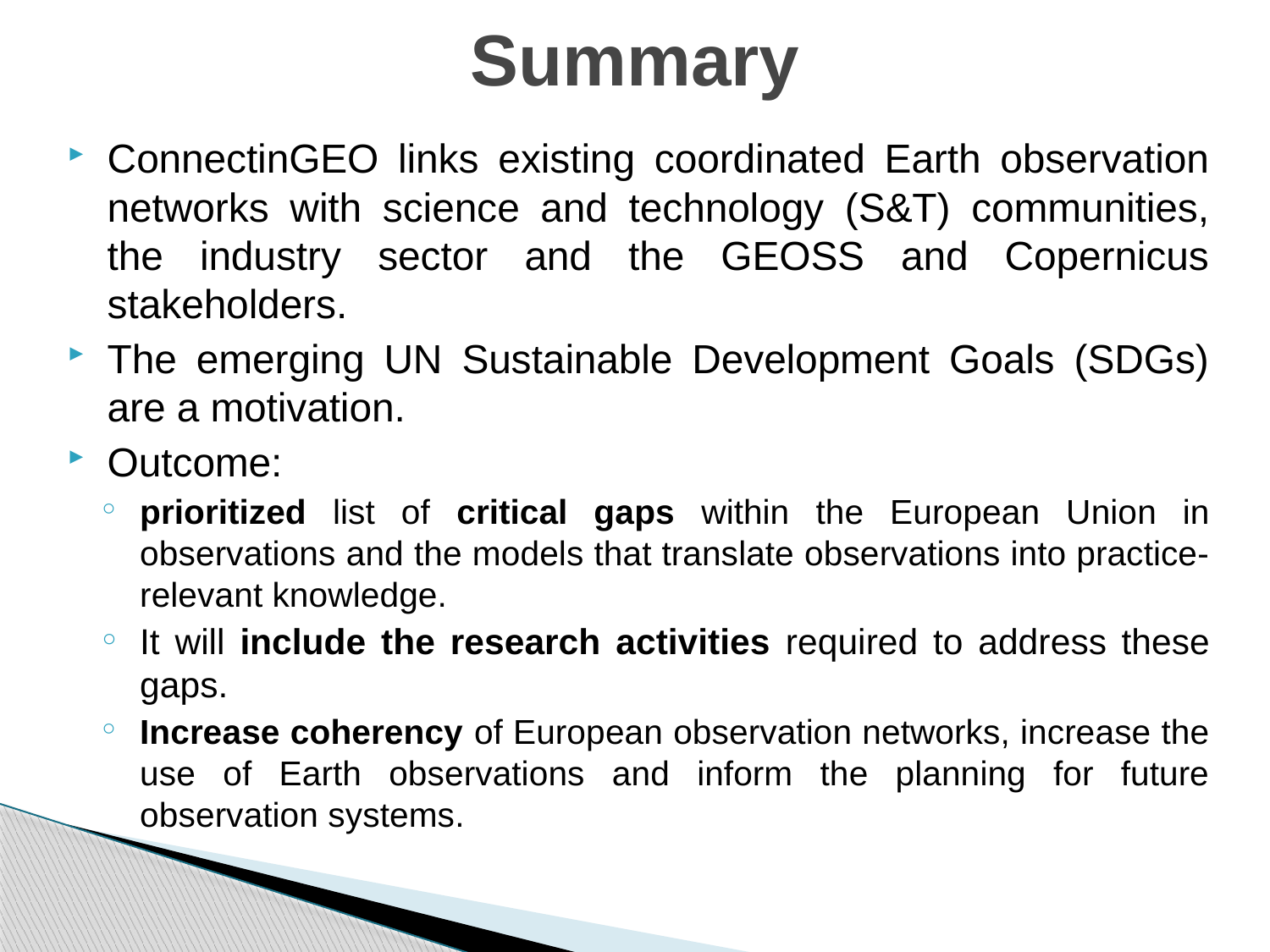

# Summary
ConnectinGEO links existing coordinated Earth observation networks with science and technology (S&T) communities, the industry sector and the GEOSS and Copernicus stakeholders.
The emerging UN Sustainable Development Goals (SDGs) are a motivation.
Outcome:
prioritized list of critical gaps within the European Union in observations and the models that translate observations into practice-relevant knowledge.
It will include the research activities required to address these gaps.
Increase coherency of European observation networks, increase the use of Earth observations and inform the planning for future observation systems.